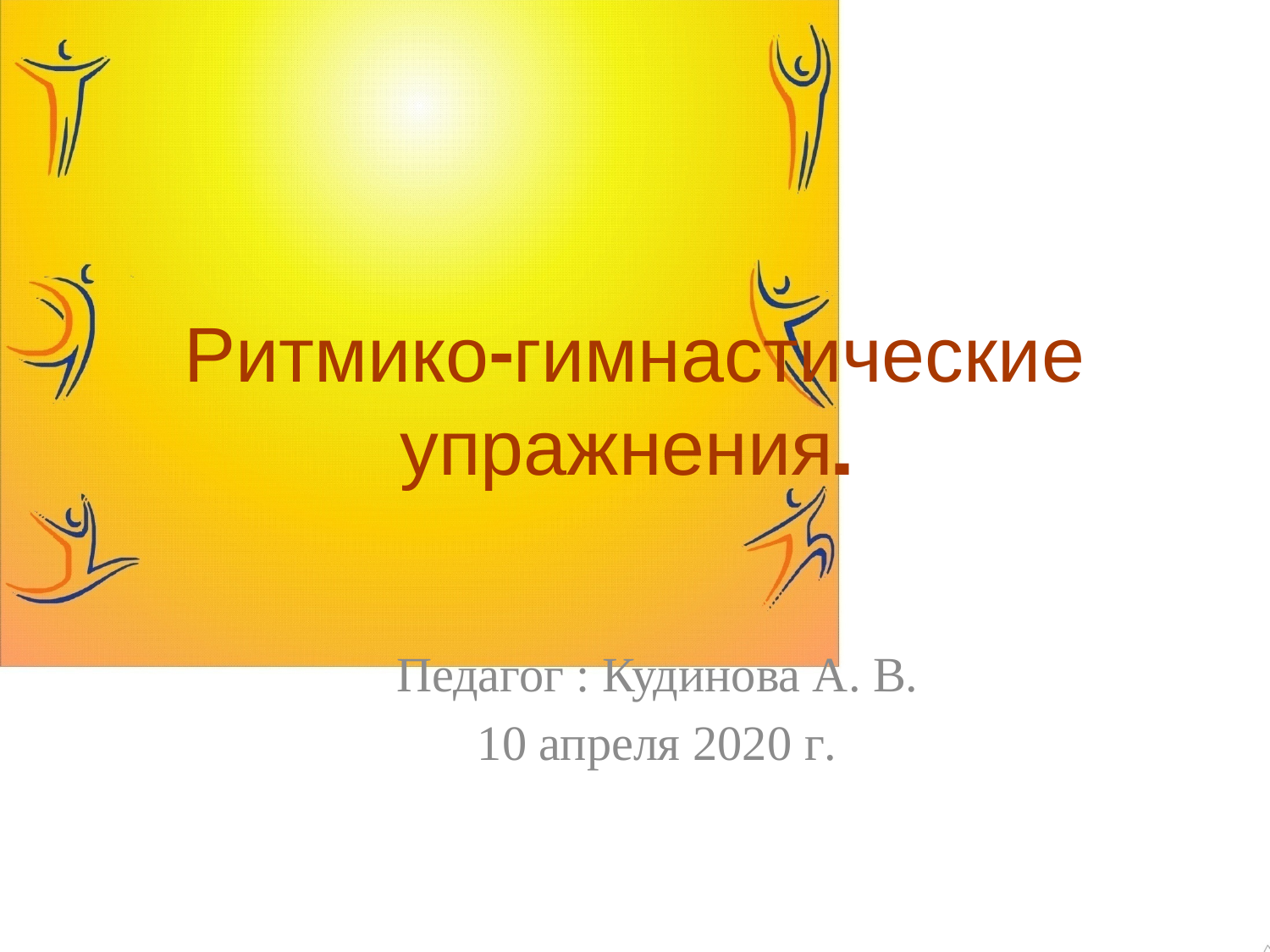

# Ритмико-гимнастические упражнения.
Педагог : Кудинова А. В.
10 апреля 2020 г.